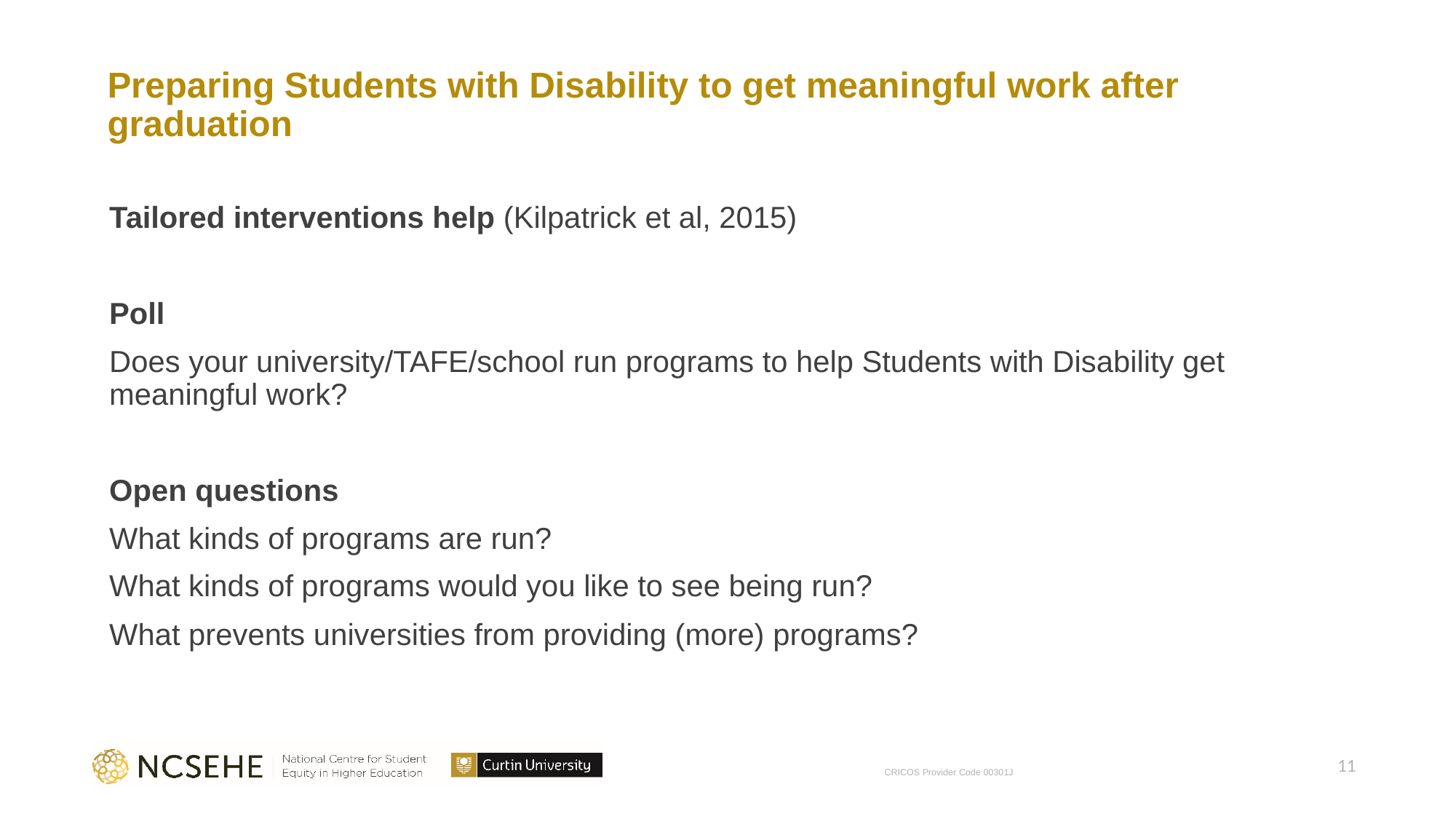

# Preparing Students with Disability to get meaningful work after graduation
Tailored interventions help (Kilpatrick et al, 2015)

Poll
Does your university/TAFE/school run programs to help Students with Disability get meaningful work?

Open questions
What kinds of programs are run?
What kinds of programs would you like to see being run?
What prevents universities from providing (more) programs?

11